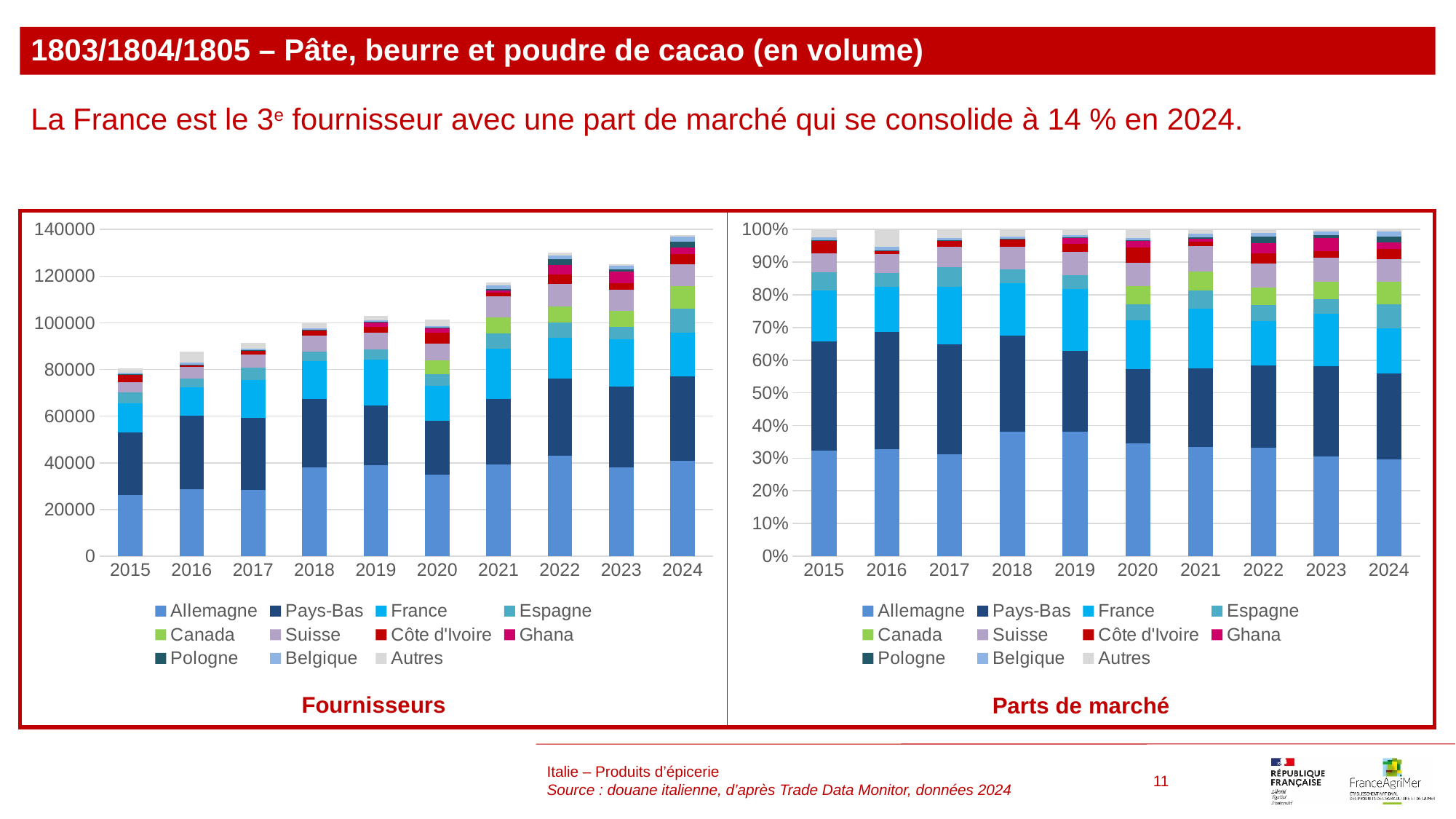

1803/1804/1805 – Pâte, beurre et poudre de cacao (en volume)
La France est le 3e fournisseur avec une part de marché qui se consolide à 14 % en 2024.

### Chart

| Category | Allemagne | Pays-Bas | France | Espagne | Canada | Suisse | Côte d'Ivoire | Ghana | Pologne | Belgique | Autres |
|---|---|---|---|---|---|---|---|---|---|---|---|
| 2015 | 26049.0 | 27012.0 | 12619.0 | 4396.0 | 0.0 | 4628.0 | 3289.0 | 0.0 | 67.0 | 663.0 | 1920.0 |
| 2016 | 28747.0 | 31485.0 | 12115.0 | 3717.0 | 0.0 | 5056.0 | 951.0 | 30.0 | 16.0 | 940.0 | 4737.0 |
| 2017 | 28395.0 | 30742.0 | 16216.0 | 5358.0 | 0.0 | 5717.0 | 1723.0 | 0.0 | 159.0 | 620.0 | 2375.0 |
| 2018 | 38150.0 | 29260.0 | 16048.0 | 4350.0 | 0.0 | 6742.0 | 2455.0 | 0.0 | 49.0 | 647.0 | 2240.0 |
| 2019 | 39158.0 | 25545.0 | 19425.0 | 4446.0 | 0.0 | 7211.0 | 2594.0 | 1780.0 | 285.0 | 744.0 | 1773.0 |
| 2020 | 35033.0 | 22982.0 | 15137.0 | 4973.0 | 5751.0 | 7142.0 | 4870.0 | 1984.0 | 140.0 | 730.0 | 2672.0 |
| 2021 | 39223.0 | 28154.0 | 21464.0 | 6548.0 | 6951.0 | 9005.0 | 1624.0 | 981.0 | 585.0 | 1373.0 | 1440.0 |
| 2022 | 43163.0 | 32913.0 | 17604.0 | 6509.0 | 6687.0 | 9667.0 | 4208.0 | 3981.0 | 2559.0 | 1468.0 | 1377.0 |
| 2023 | 38097.0 | 34551.0 | 20313.0 | 5443.0 | 6601.0 | 9177.0 | 2705.0 | 5006.0 | 1177.0 | 1299.0 | 753.0 |
| 2024 | 40768.0 | 36208.0 | 18941.0 | 10129.0 | 9760.0 | 9242.0 | 4502.0 | 2681.0 | 2538.0 | 2093.0 | 807.0 |

### Chart

| Category | Allemagne | Pays-Bas | France | Espagne | Canada | Suisse | Côte d'Ivoire | Ghana | Pologne | Belgique | Autres |
|---|---|---|---|---|---|---|---|---|---|---|---|
| 2015 | 0.3230162568356832 | 0.3349577768684201 | 0.15647979365847003 | 0.0545118609178726 | 0.0 | 0.05738873801817889 | 0.040784693029773195 | 0.0 | 0.0008308222660367298 | 0.008221420334064953 | 0.023808638071500316 |
| 2016 | 0.3274369546893865 | 0.35862359614552247 | 0.13799348474838827 | 0.04233774517620794 | 0.0 | 0.05758935690366084 | 0.010832175319497915 | 0.0003417090006150762 | 0.00018224480032804063 | 0.010706882019272388 | 0.053955851197120534 |
| 2017 | 0.310990635781173 | 0.336695690268879 | 0.17760254093423142 | 0.058682437982585836 | 0.0 | 0.0626143146596572 | 0.01887081758939817 | 0.0 | 0.001741416132741909 | 0.00679042768742128 | 0.02601171896391216 |
| 2018 | 0.38172521787854835 | 0.2927727359141894 | 0.16057473909606668 | 0.04352568015128926 | 0.0 | 0.06745980128275683 | 0.02456449305090003 | 0.0 | 0.0004902892706696951 | 0.006473819553536587 | 0.022413223802043206 |
| 2019 | 0.38031876147279065 | 0.24810365089694156 | 0.18866366876778587 | 0.04318139878206311 | 0.0 | 0.07003622730936956 | 0.025194005497227105 | 0.017288099377434175 | 0.002768038383465584 | 0.0072260370431522615 | 0.017220112469770107 |
| 2020 | 0.34544540201550084 | 0.22661565464334313 | 0.14925947107894375 | 0.049036622162620544 | 0.05670814680418877 | 0.07042420178673556 | 0.048020983296191845 | 0.019563373893150847 | 0.0013804800126215315 | 0.007198217208669415 | 0.026347447098033803 |
| 2021 | 0.33424515117428505 | 0.2399188737771415 | 0.18290895456249787 | 0.055799843201418 | 0.05923407301360057 | 0.07673756689504721 | 0.013839179193509903 | 0.008359750485734738 | 0.004985172308006954 | 0.011700242015202644 | 0.012271193373555579 |
| 2022 | 0.3316760927030184 | 0.25291233786192907 | 0.13527386733878405 | 0.050016905391282965 | 0.051384705231450174 | 0.07428382615110346 | 0.03233540296305404 | 0.030591073953402593 | 0.019664043769594887 | 0.011280506546996989 | 0.010581238089383414 |
| 2023 | 0.3044788286632247 | 0.27613848883489717 | 0.16234555074247534 | 0.04350154249452534 | 0.05275650964658493 | 0.07334441585013027 | 0.021618899953645243 | 0.04000895126356676 | 0.009406818944709964 | 0.010381867297517623 | 0.006018126308722687 |
| 2024 | 0.2961305740580668 | 0.26300764878077126 | 0.13758362449062606 | 0.07357502415213302 | 0.07089468217245712 | 0.0671320340817468 | 0.03270162491192643 | 0.019474246199216963 | 0.018435522884600018 | 0.015203132150302537 | 0.005861886118152961 |
Italie – Produits d’épicerie
Source : douane italienne, d’après Trade Data Monitor, données 2024
11